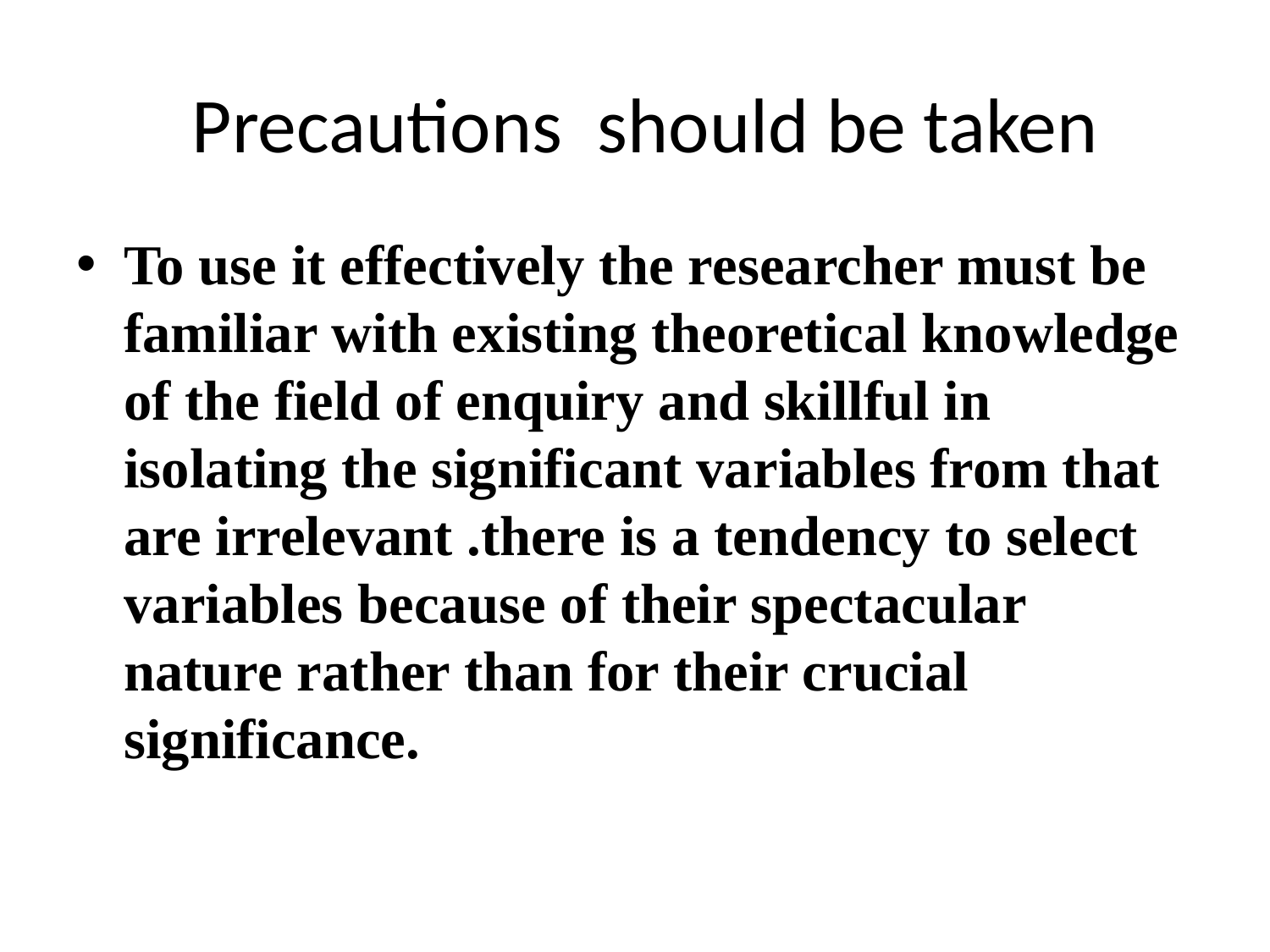

# Precautions  should be taken
To use it effectively the researcher must be familiar with existing theoretical knowledge of the field of enquiry and skillful in isolating the significant variables from that are irrelevant .there is a tendency to select variables because of their spectacular nature rather than for their crucial significance.